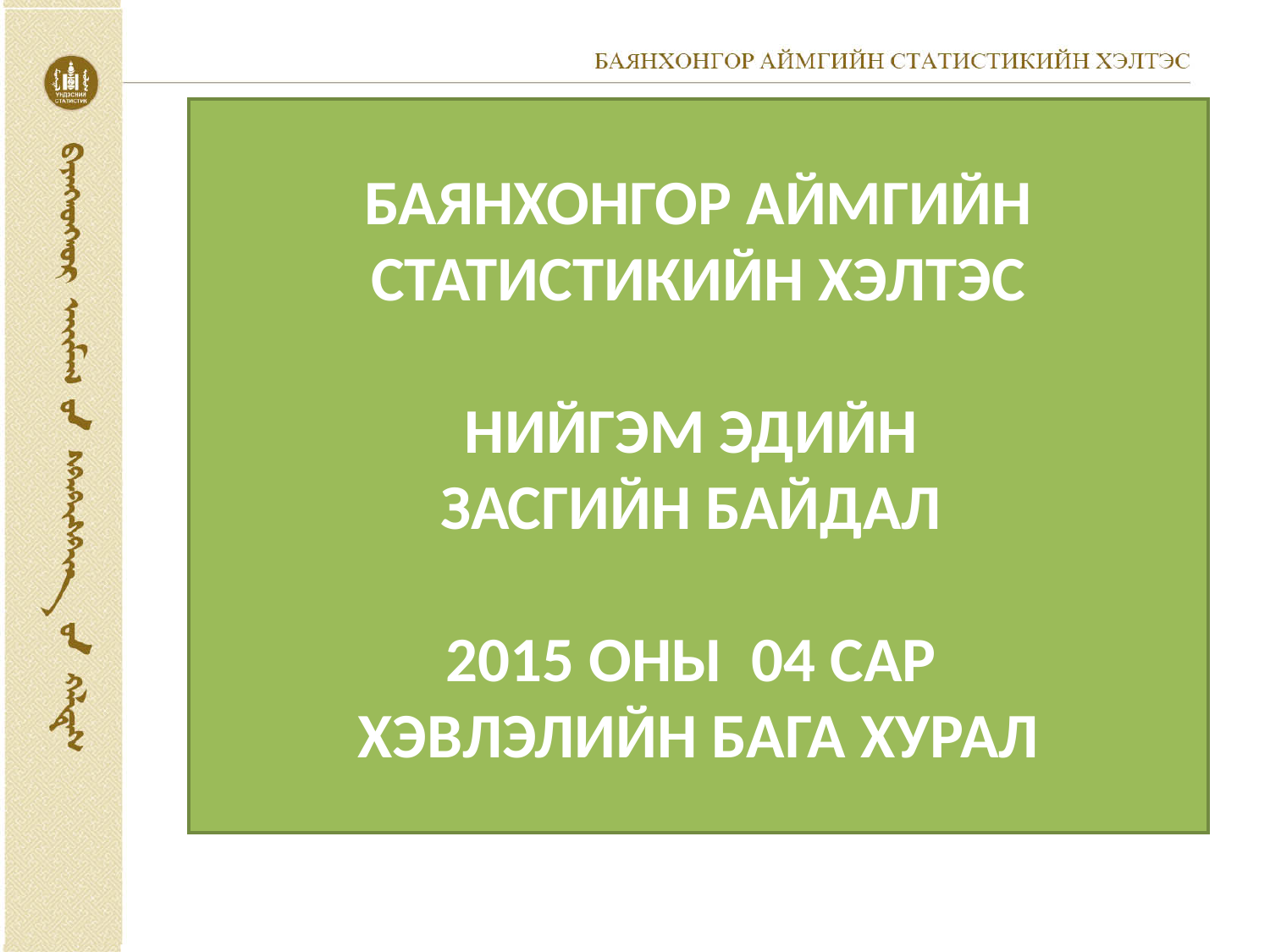

# БАЯНХОНГОР АЙМГИЙН СТАТИСТИКИЙН ХЭЛТЭС НИЙГЭМ ЭДИЙН ЗАСГИЙН БАЙДАЛ 2015 ОНЫ  04 САР ХЭВЛЭЛИЙН БАГА ХУРАЛ